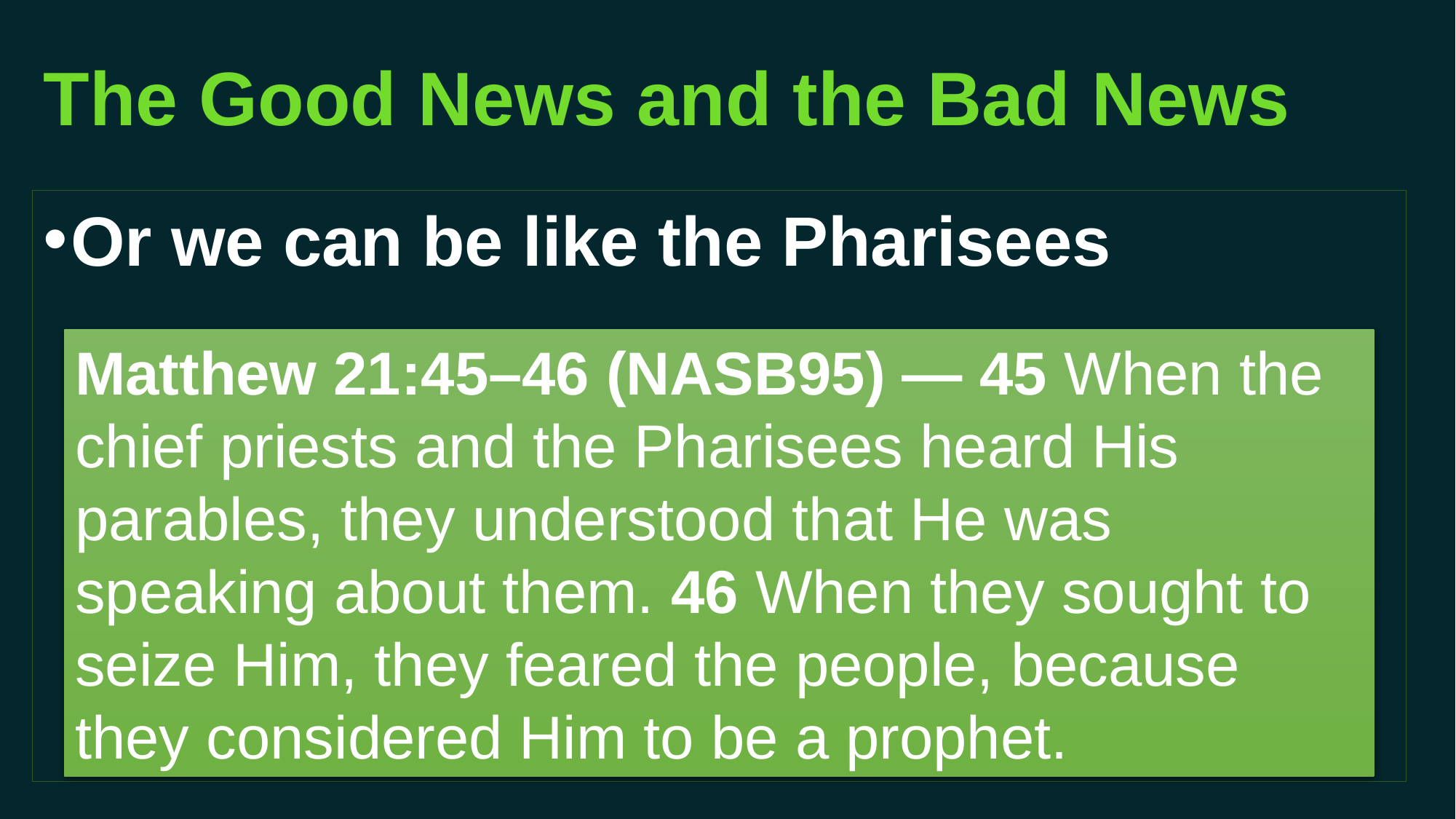

# The Good News and the Bad News
Or we can be like the Pharisees

Matthew 21:45–46 (NASB95) — 45 When the chief priests and the Pharisees heard His parables, they understood that He was speaking about them. 46 When they sought to seize Him, they feared the people, because they considered Him to be a prophet.